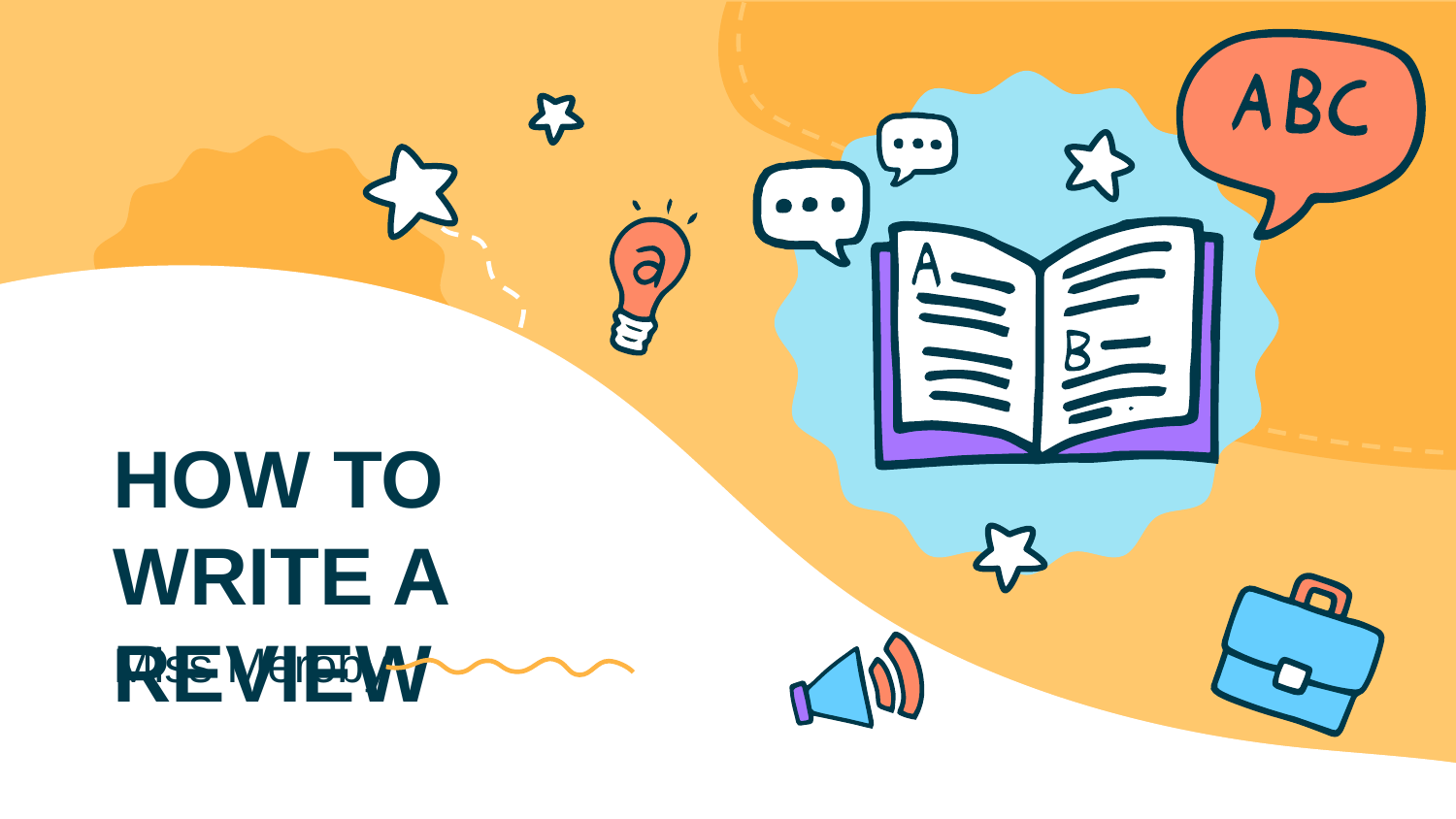

# HOW TO WRITE A REVIEW

Miss Meroby